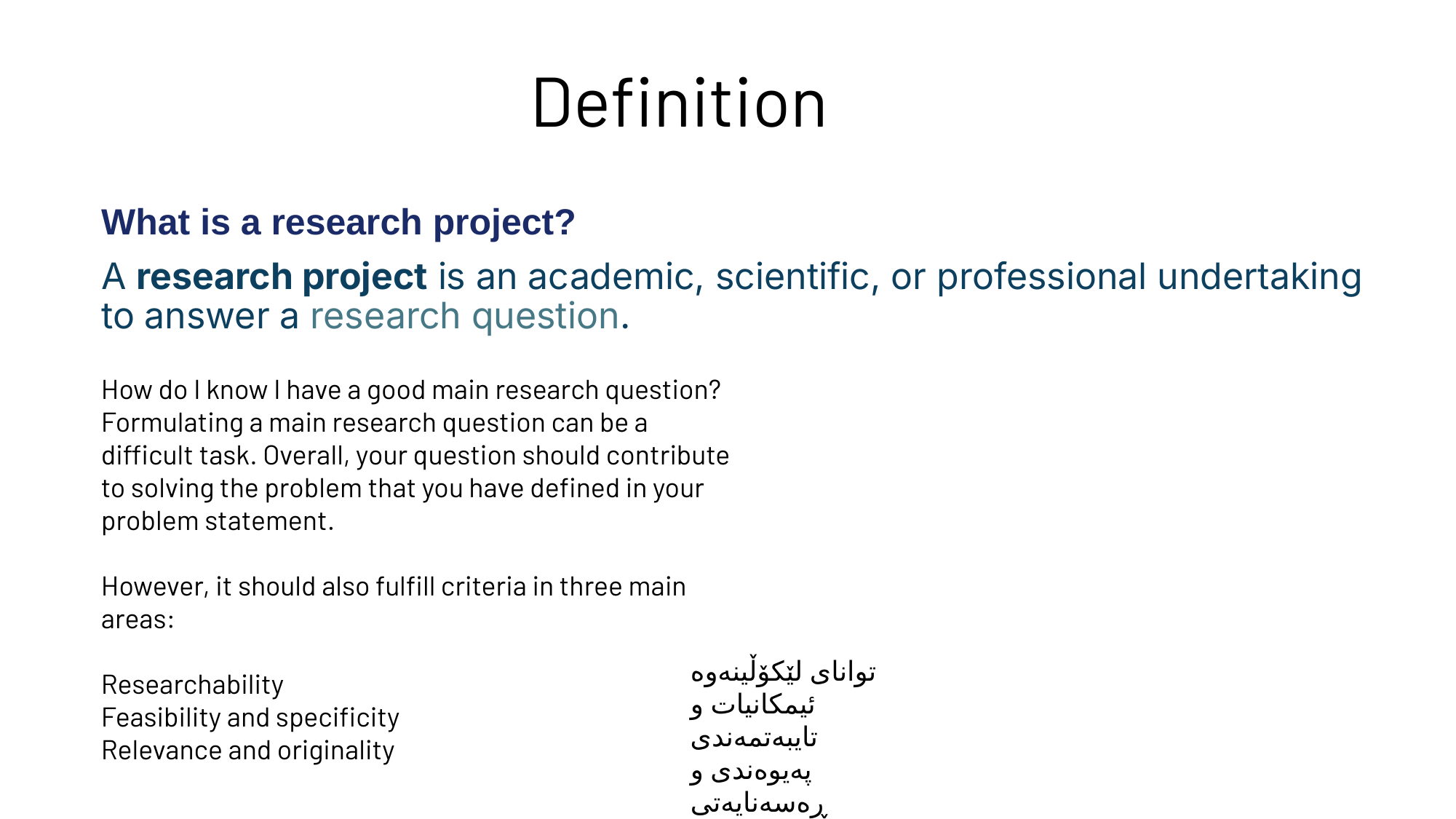

# Definition
What is a research project?
A research project is an academic, scientific, or professional undertaking to answer a research question.
How do I know I have a good main research question?
Formulating a main research question can be a difficult task. Overall, your question should contribute to solving the problem that you have defined in your problem statement.

However, it should also fulfill criteria in three main areas:

Researchability
Feasibility and specificity
Relevance and originality
توانای لێکۆڵینەوە
ئیمکانیات و تایبەتمەندی
پەیوەندی و ڕەسەنایەتی